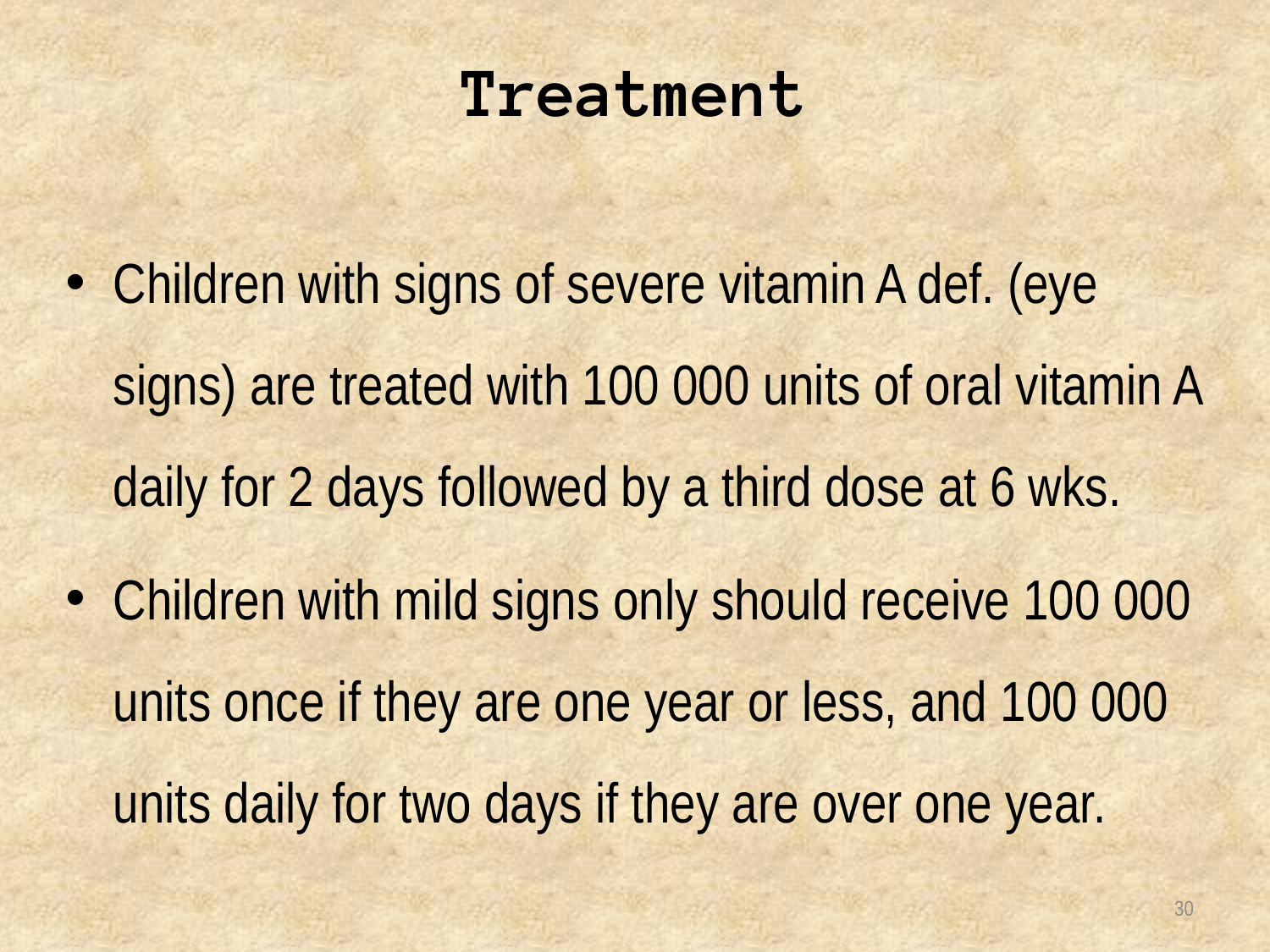

# Treatment
Children with signs of severe vitamin A def. (eye signs) are treated with 100 000 units of oral vitamin A daily for 2 days followed by a third dose at 6 wks.
Children with mild signs only should receive 100 000 units once if they are one year or less, and 100 000 units daily for two days if they are over one year.
30